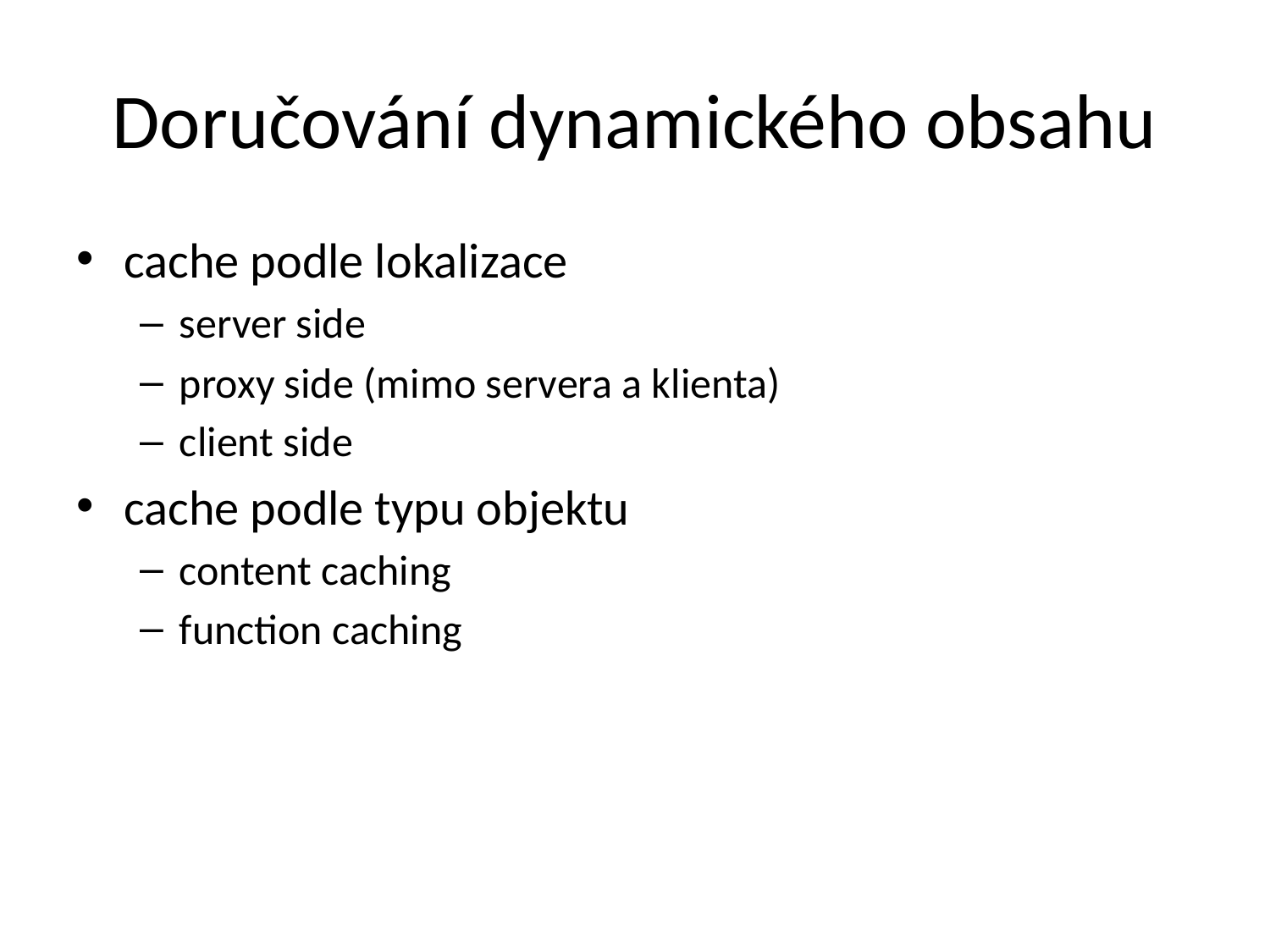

# Doručování dynamického obsahu
cache podle lokalizace
server side
proxy side (mimo servera a klienta)
client side
cache podle typu objektu
content caching
function caching